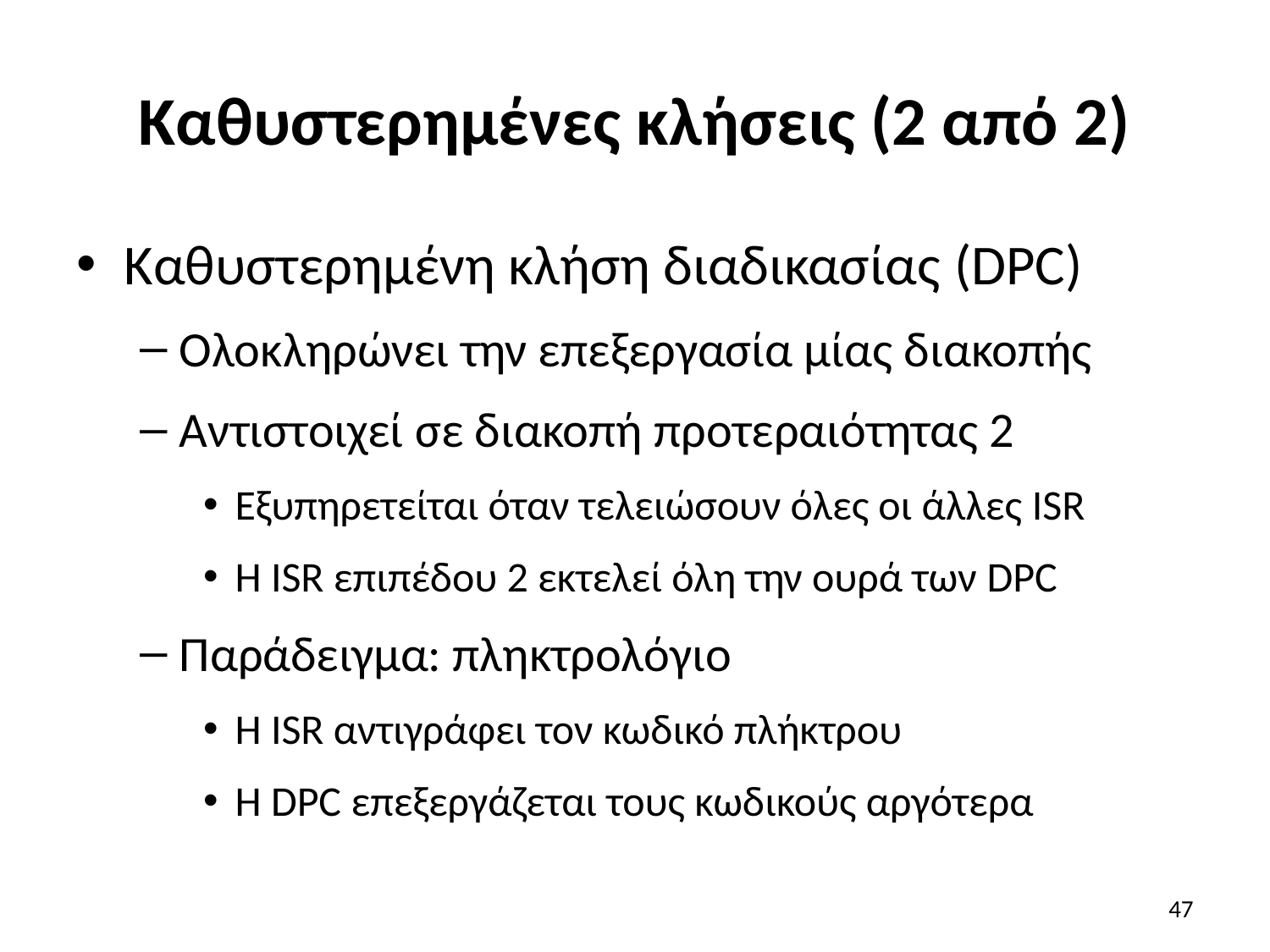

# Καθυστερημένες κλήσεις (2 από 2)
Καθυστερημένη κλήση διαδικασίας (DPC)
Ολοκληρώνει την επεξεργασία μίας διακοπής
Αντιστοιχεί σε διακοπή προτεραιότητας 2
Εξυπηρετείται όταν τελειώσουν όλες οι άλλες ISR
Η ISR επιπέδου 2 εκτελεί όλη την ουρά των DPC
Παράδειγμα: πληκτρολόγιο
Η ISR αντιγράφει τον κωδικό πλήκτρου
Η DPC επεξεργάζεται τους κωδικούς αργότερα
47